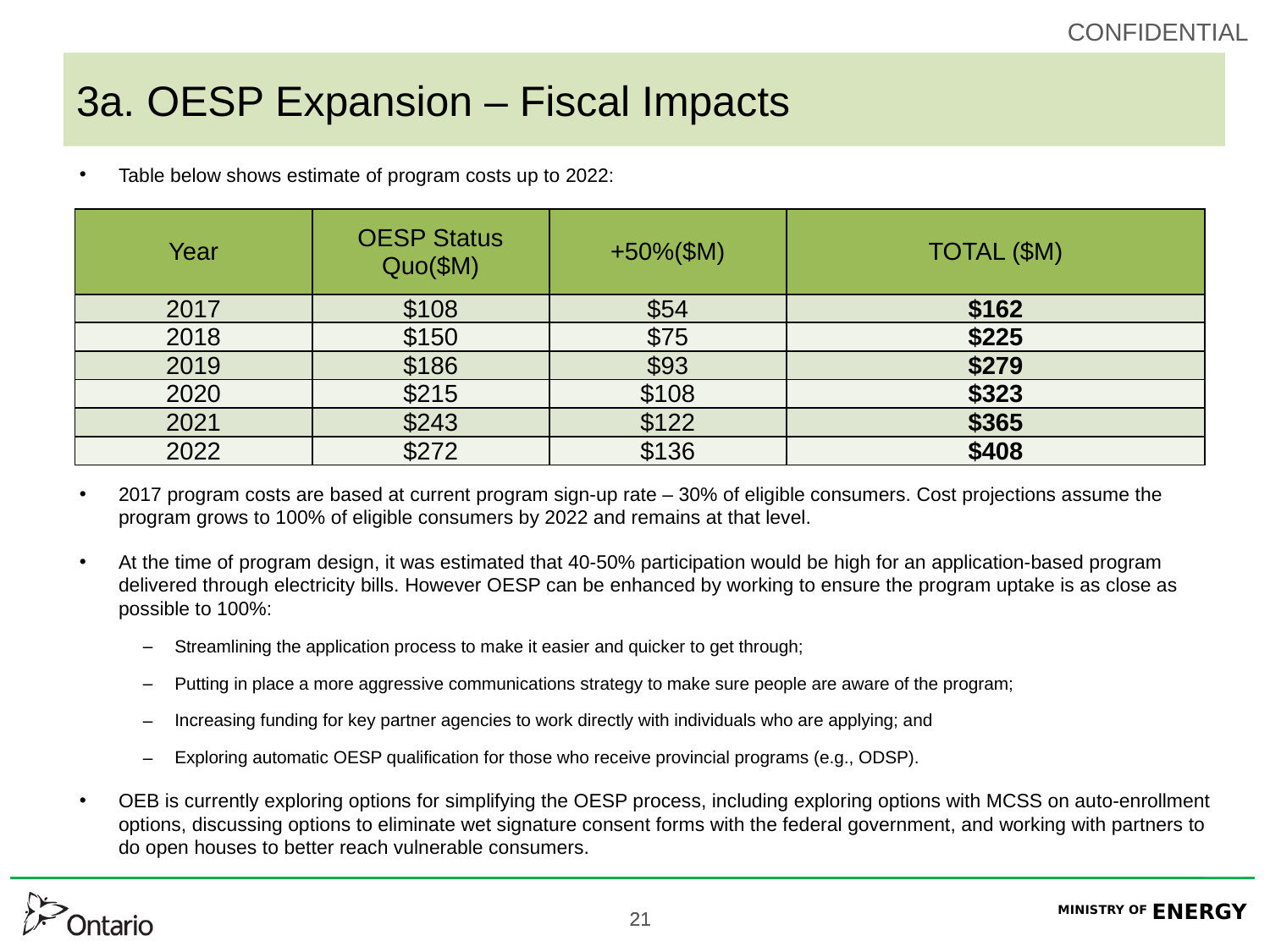

# 3a. OESP Expansion – Fiscal Impacts
Table below shows estimate of program costs up to 2022:

2017 program costs are based at current program sign-up rate – 30% of eligible consumers. Cost projections assume the program grows to 100% of eligible consumers by 2022 and remains at that level.
At the time of program design, it was estimated that 40-50% participation would be high for an application-based program delivered through electricity bills. However OESP can be enhanced by working to ensure the program uptake is as close as possible to 100%:
Streamlining the application process to make it easier and quicker to get through;
Putting in place a more aggressive communications strategy to make sure people are aware of the program;
Increasing funding for key partner agencies to work directly with individuals who are applying; and
Exploring automatic OESP qualification for those who receive provincial programs (e.g., ODSP).
OEB is currently exploring options for simplifying the OESP process, including exploring options with MCSS on auto-enrollment options, discussing options to eliminate wet signature consent forms with the federal government, and working with partners to do open houses to better reach vulnerable consumers.

| Year | OESP Status Quo($M) | +50%($M) | TOTAL ($M) |
| --- | --- | --- | --- |
| 2017 | $108 | $54 | $162 |
| 2018 | $150 | $75 | $225 |
| 2019 | $186 | $93 | $279 |
| 2020 | $215 | $108 | $323 |
| 2021 | $243 | $122 | $365 |
| 2022 | $272 | $136 | $408 |